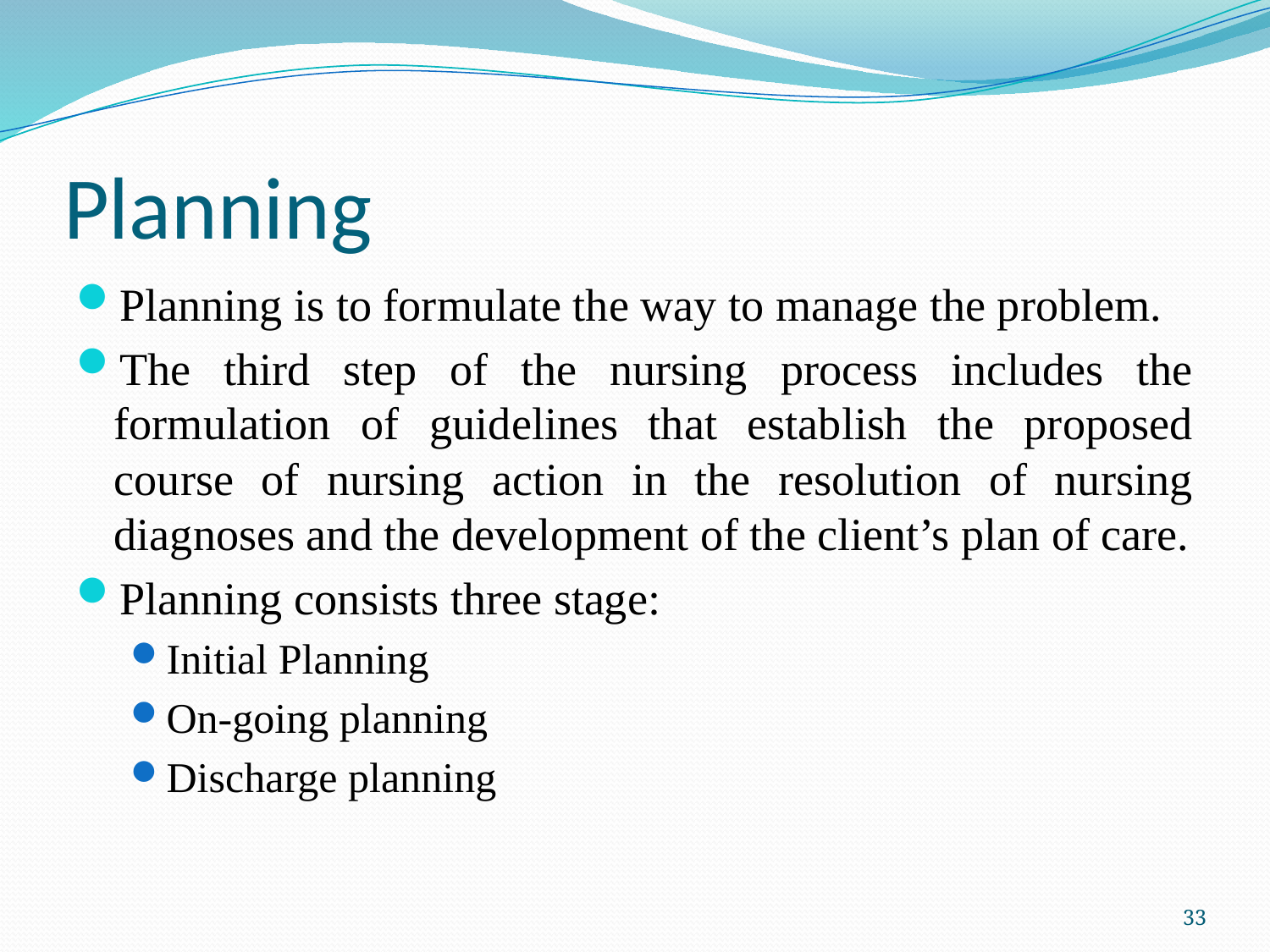

# Planning
Planning is to formulate the way to manage the problem.
The third step of the nursing process includes the formulation of guidelines that establish the proposed course of nursing action in the resolution of nursing diagnoses and the development of the client’s plan of care.
Planning consists three stage:
Initial Planning
On-going planning
Discharge planning
33